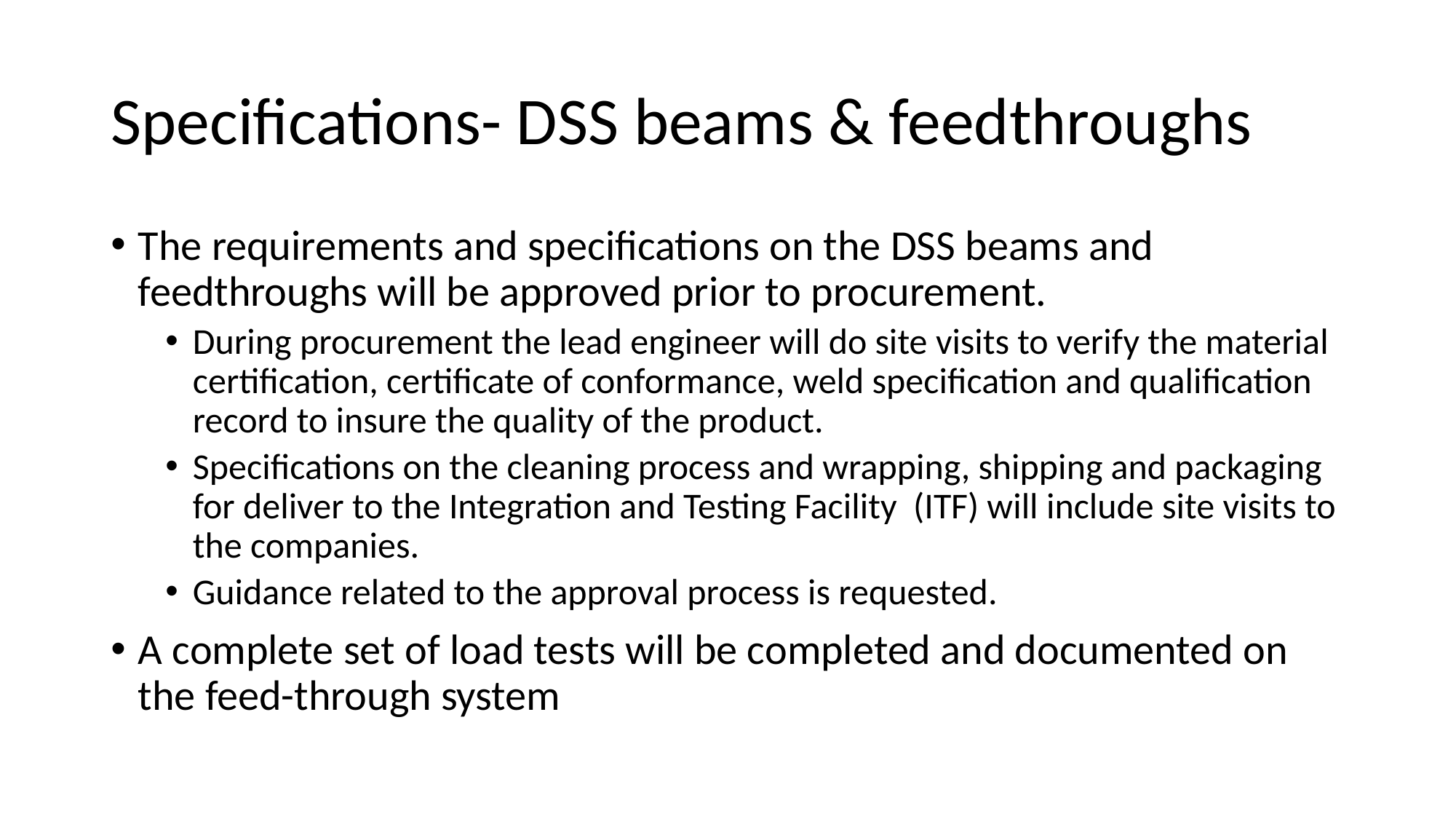

# Specifications- DSS beams & feedthroughs
The requirements and specifications on the DSS beams and feedthroughs will be approved prior to procurement.
During procurement the lead engineer will do site visits to verify the material certification, certificate of conformance, weld specification and qualification record to insure the quality of the product.
Specifications on the cleaning process and wrapping, shipping and packaging for deliver to the Integration and Testing Facility  (ITF) will include site visits to the companies.
Guidance related to the approval process is requested.
A complete set of load tests will be completed and documented on the feed-through system